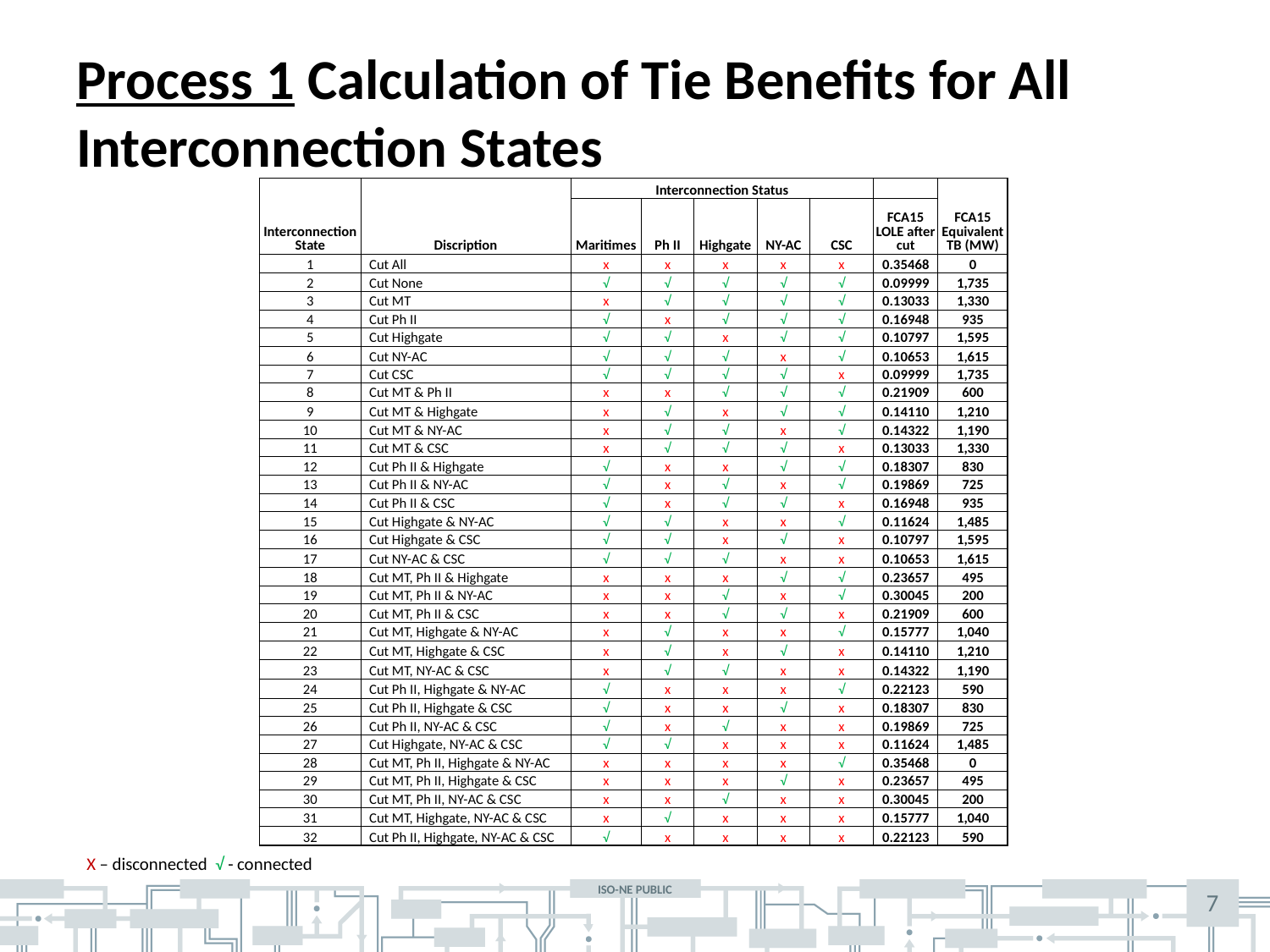

# Process 1 Calculation of Tie Benefits for All  Interconnection States
| Interconnection State | Discription | Interconnection Status |  |  |  |  |  | FCA15 Equivalent TB (MW) |
| --- | --- | --- | --- | --- | --- | --- | --- | --- |
|  |  | Maritimes | Ph II | Highgate | NY-AC | CSC | FCA15 LOLE after cut |  |
| 1 | Cut All | x | x | x | x | x | 0.35468 | 0 |
| 2 | Cut None | √ | √ | √ | √ | √ | 0.09999 | 1,735 |
| 3 | Cut MT | x | √ | √ | √ | √ | 0.13033 | 1,330 |
| 4 | Cut Ph II | √ | x | √ | √ | √ | 0.16948 | 935 |
| 5 | Cut Highgate | √ | √ | x | √ | √ | 0.10797 | 1,595 |
| 6 | Cut NY-AC | √ | √ | √ | x | √ | 0.10653 | 1,615 |
| 7 | Cut CSC | √ | √ | √ | √ | x | 0.09999 | 1,735 |
| 8 | Cut MT & Ph II | x | x | √ | √ | √ | 0.21909 | 600 |
| 9 | Cut MT & Highgate | x | √ | x | √ | √ | 0.14110 | 1,210 |
| 10 | Cut MT & NY-AC | x | √ | √ | x | √ | 0.14322 | 1,190 |
| 11 | Cut MT & CSC | x | √ | √ | √ | x | 0.13033 | 1,330 |
| 12 | Cut Ph II & Highgate | √ | x | x | √ | √ | 0.18307 | 830 |
| 13 | Cut Ph II & NY-AC | √ | x | √ | x | √ | 0.19869 | 725 |
| 14 | Cut Ph II & CSC | √ | x | √ | √ | x | 0.16948 | 935 |
| 15 | Cut Highgate & NY-AC | √ | √ | x | x | √ | 0.11624 | 1,485 |
| 16 | Cut Highgate & CSC | √ | √ | x | √ | x | 0.10797 | 1,595 |
| 17 | Cut NY-AC & CSC | √ | √ | √ | x | x | 0.10653 | 1,615 |
| 18 | Cut MT, Ph II & Highgate | x | x | x | √ | √ | 0.23657 | 495 |
| 19 | Cut MT, Ph II & NY-AC | x | x | √ | x | √ | 0.30045 | 200 |
| 20 | Cut MT, Ph II & CSC | x | x | √ | √ | x | 0.21909 | 600 |
| 21 | Cut MT, Highgate & NY-AC | x | √ | x | x | √ | 0.15777 | 1,040 |
| 22 | Cut MT, Highgate & CSC | x | √ | x | √ | x | 0.14110 | 1,210 |
| 23 | Cut MT, NY-AC & CSC | x | √ | √ | x | x | 0.14322 | 1,190 |
| 24 | Cut Ph II, Highgate & NY-AC | √ | x | x | x | √ | 0.22123 | 590 |
| 25 | Cut Ph II, Highgate & CSC | √ | x | x | √ | x | 0.18307 | 830 |
| 26 | Cut Ph II, NY-AC & CSC | √ | x | √ | x | x | 0.19869 | 725 |
| 27 | Cut Highgate, NY-AC & CSC | √ | √ | x | x | x | 0.11624 | 1,485 |
| 28 | Cut MT, Ph II, Highgate & NY-AC | x | x | x | x | √ | 0.35468 | 0 |
| 29 | Cut MT, Ph II, Highgate & CSC | x | x | x | √ | x | 0.23657 | 495 |
| 30 | Cut MT, Ph II, NY-AC & CSC | x | x | √ | x | x | 0.30045 | 200 |
| 31 | Cut MT, Highgate, NY-AC & CSC | x | √ | x | x | x | 0.15777 | 1,040 |
| 32 | Cut Ph II, Highgate, NY-AC & CSC | √ | x | x | x | x | 0.22123 | 590 |
X – disconnected  √ - connected

7